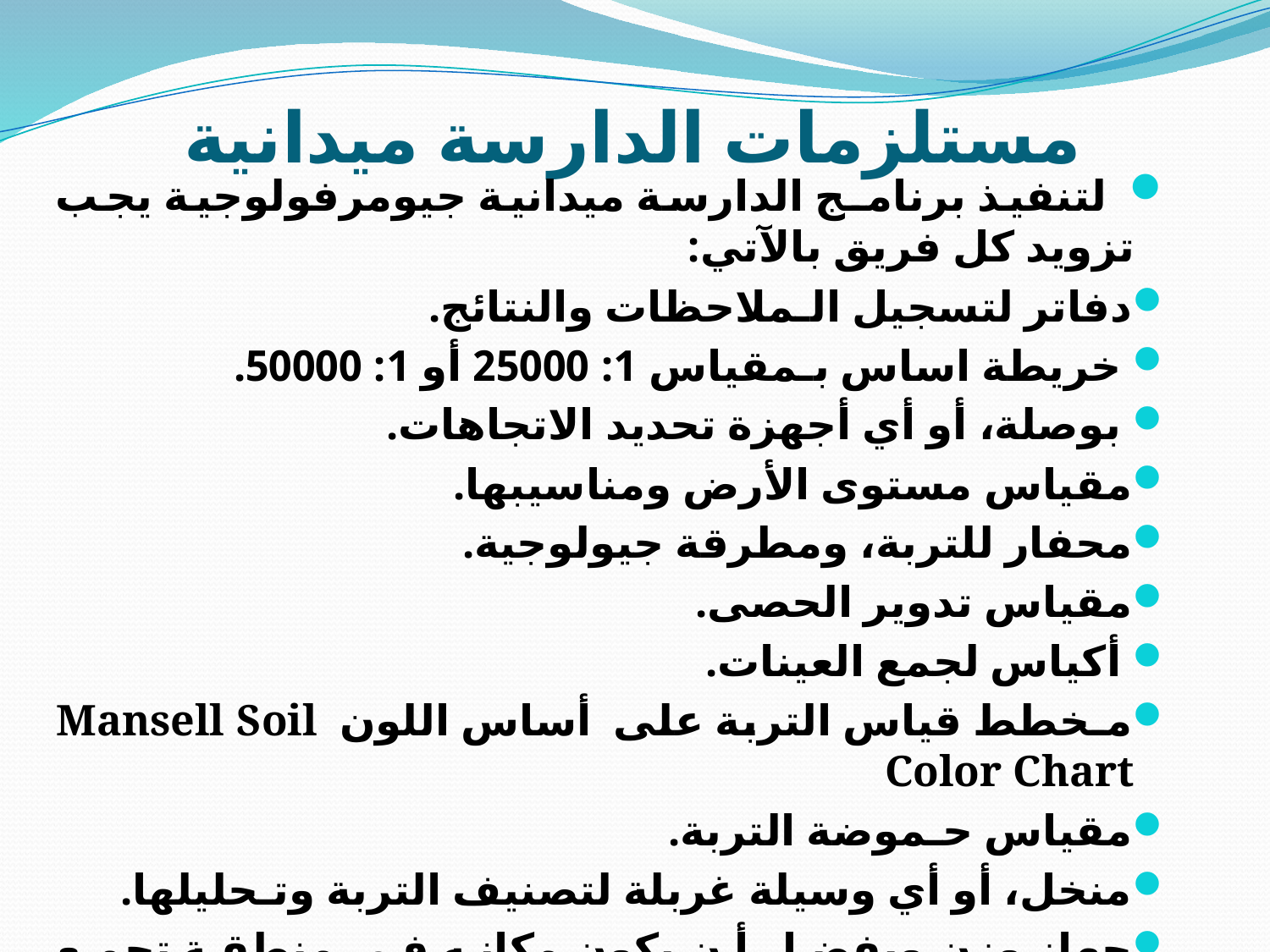

# مستلزمات الدارسة ميدانية
  لتنفيذ برنامـج الدارسة ميدانية جيومرفولوجية يجب تزويد كل فريق بالآتي:
دفاتر لتسجيل الـملاحظات والنتائج.
 خريطة اساس بـمقياس 1: 25000 أو 1: 50000.
 بوصلة، أو أي أجهزة تحديد الاتجاهات.
مقياس مستوى الأرض ومناسيبها.
محفار للتربة، ومطرقة جيولوجية.
مقياس تدوير الحصى.
 أكياس لجمع العينات.
مـخطط قياس التربة على  أساس اللون  Mansell Soil Color Chart
مقياس حـموضة التربة.
منخل، أو أي وسيلة غربلة لتصنيف التربة وتـحليلها.
جهاز وزن ويفضل أن يكون مكانه في منطقة تجمع فريق العمل.